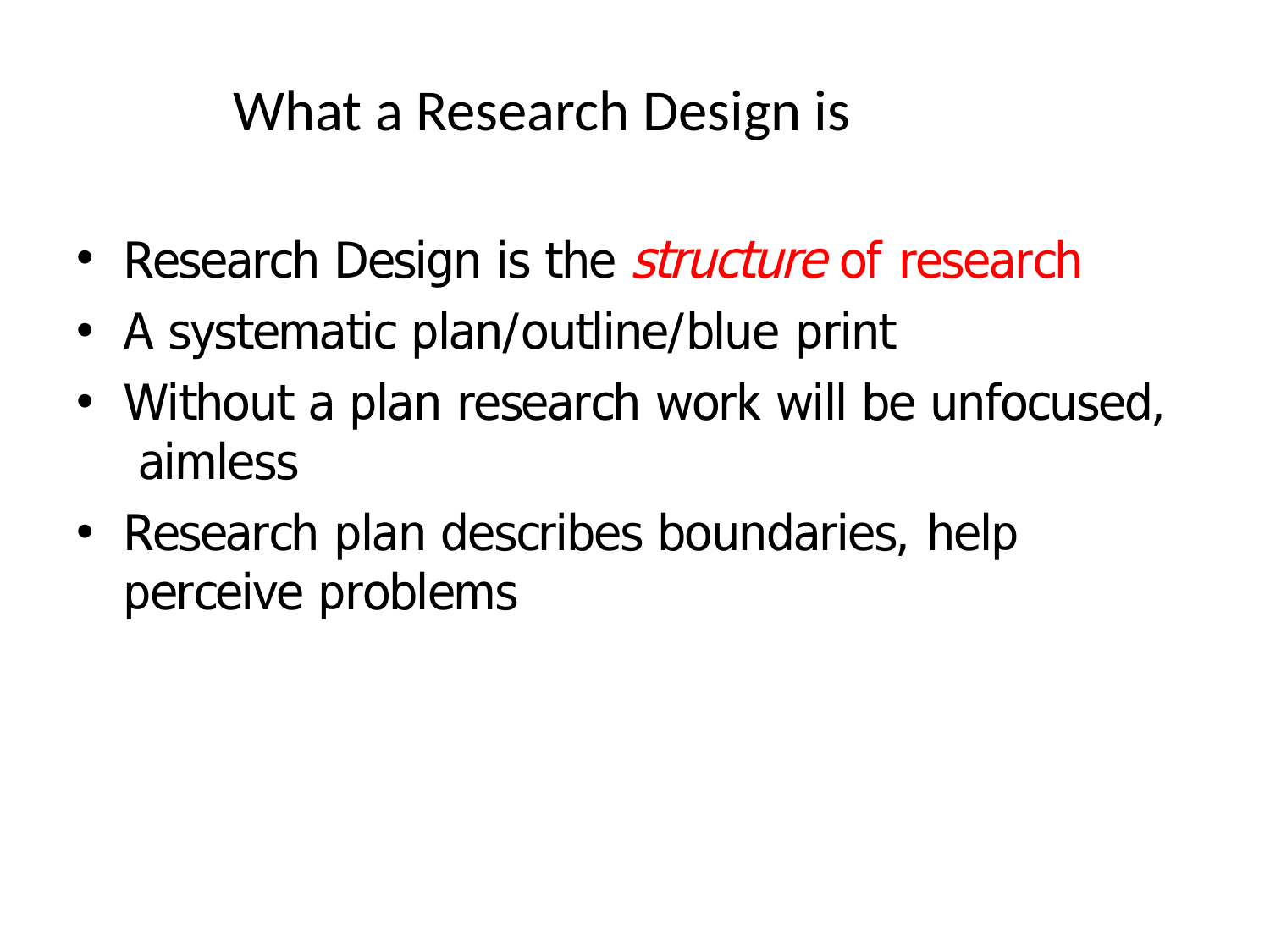

# What a Research Design is
Research Design is the structure of research
A systematic plan/outline/blue print
Without a plan research work will be unfocused,  aimless
Research plan describes boundaries, help  perceive problems